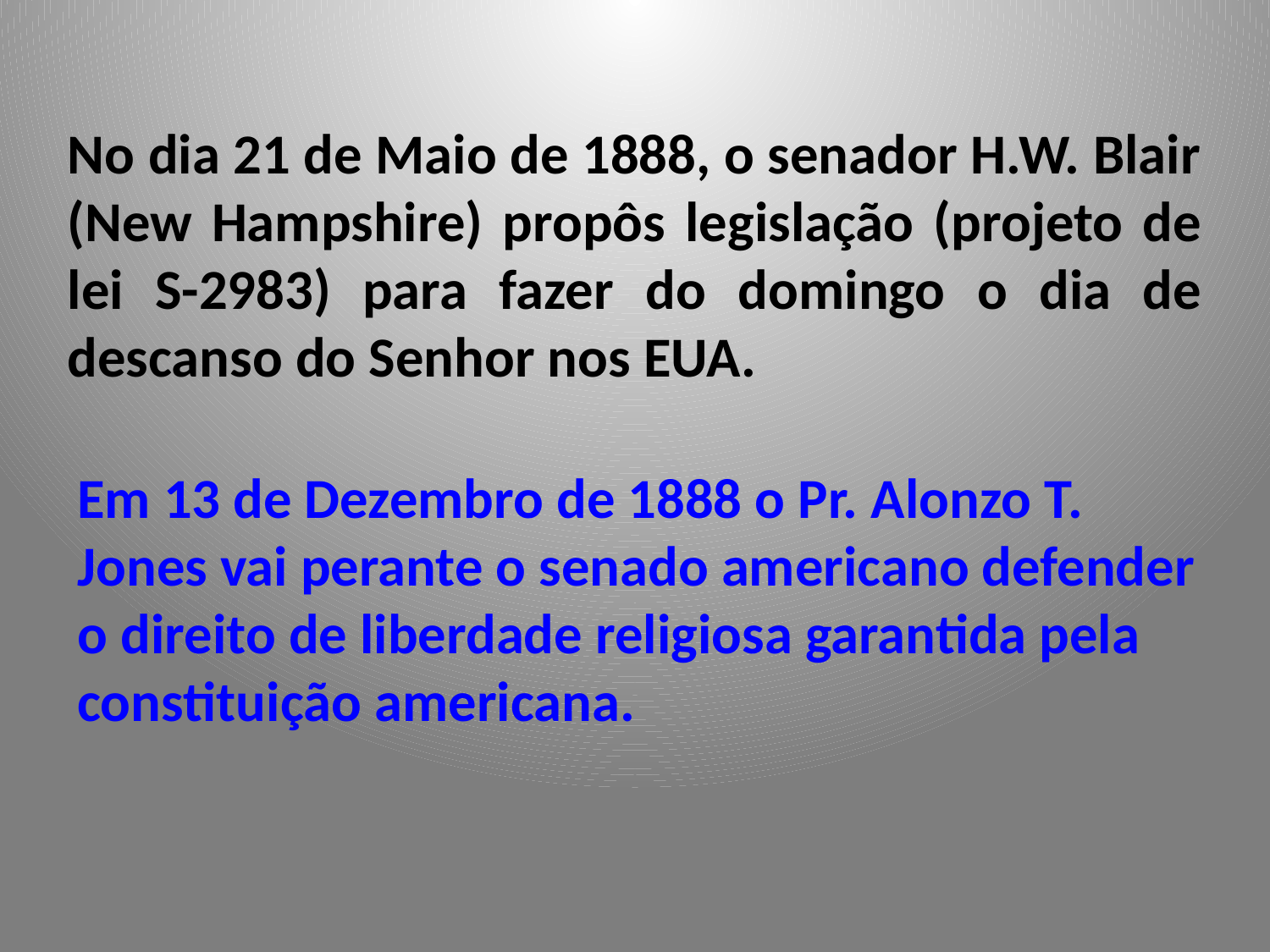

No dia 21 de Maio de 1888, o senador H.W. Blair (New Hampshire) propôs legislação (projeto de lei S-2983) para fazer do domingo o dia de descanso do Senhor nos EUA.
Em 13 de Dezembro de 1888 o Pr. Alonzo T. Jones vai perante o senado americano defender o direito de liberdade religiosa garantida pela constituição americana.